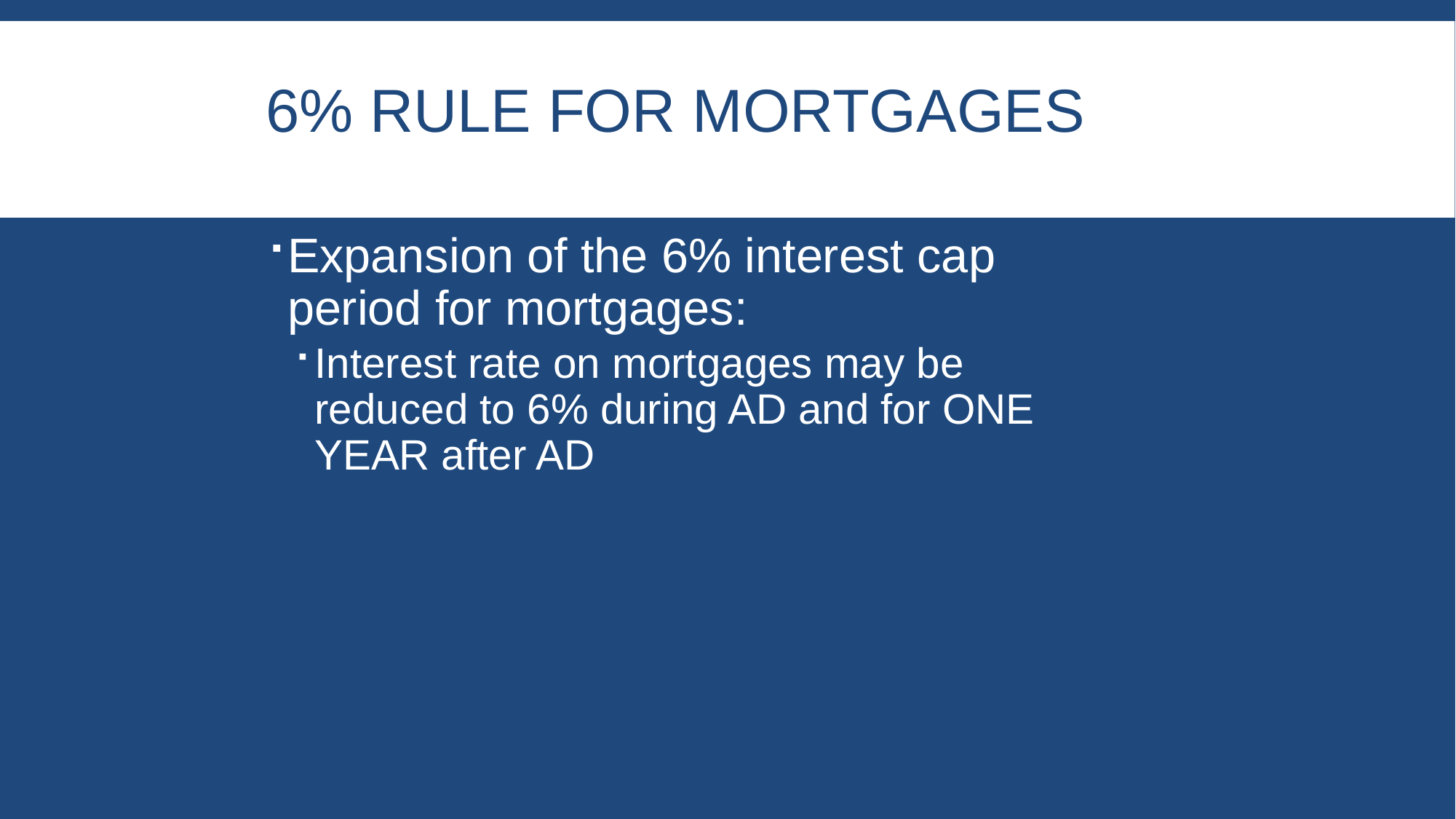

# 6% Rule for Mortgages
Expansion of the 6% interest cap period for mortgages:
Interest rate on mortgages may be reduced to 6% during AD and for ONE YEAR after AD